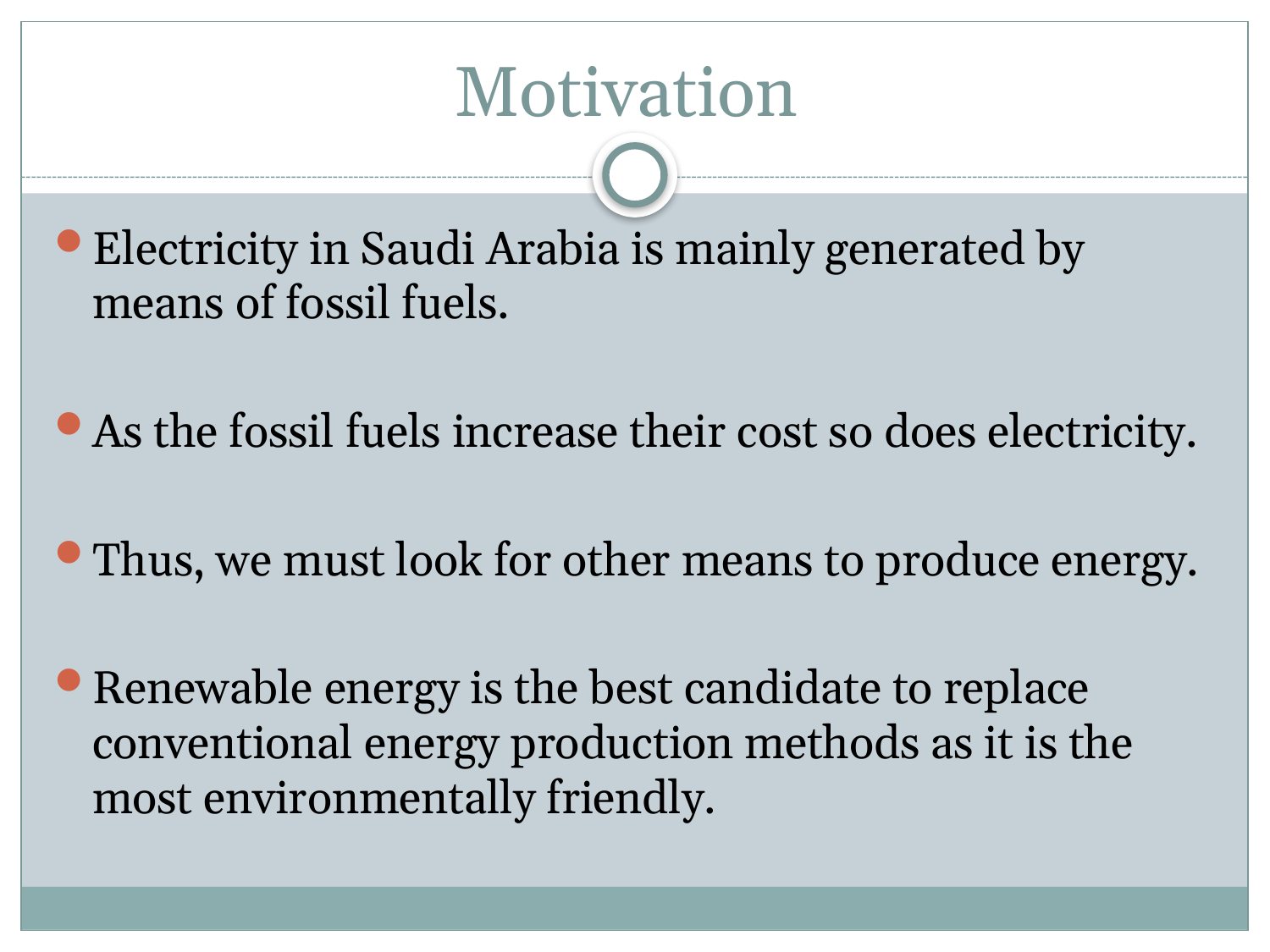

# Motivation
Electricity in Saudi Arabia is mainly generated by means of fossil fuels.

As the fossil fuels increase their cost so does electricity.

Thus, we must look for other means to produce energy.

Renewable energy is the best candidate to replace conventional energy production methods as it is the most environmentally friendly.